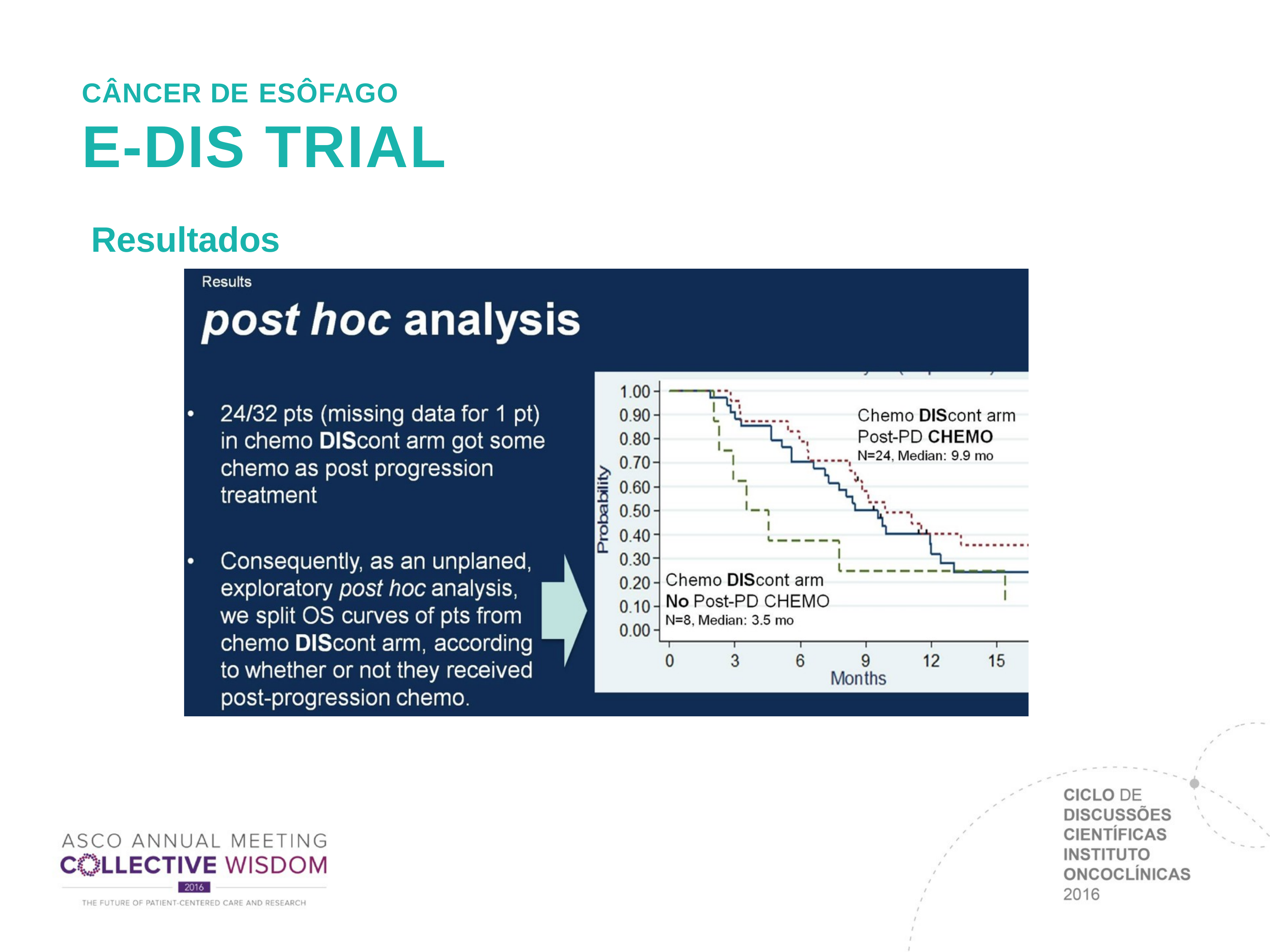

CÂNCER DE ESÔFAGO
# E-DIS TRIAL
Resultados